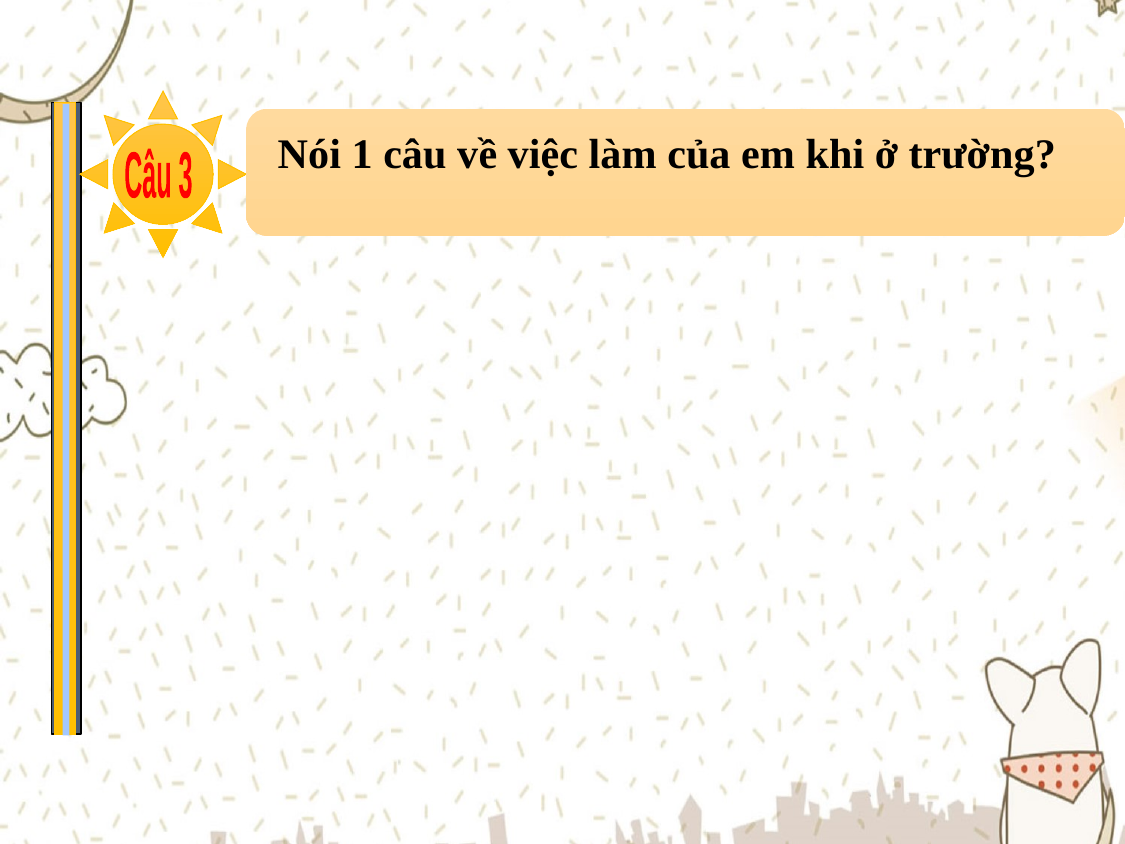

Nói 1 câu về việc làm của em khi ở trường?
Câu 3